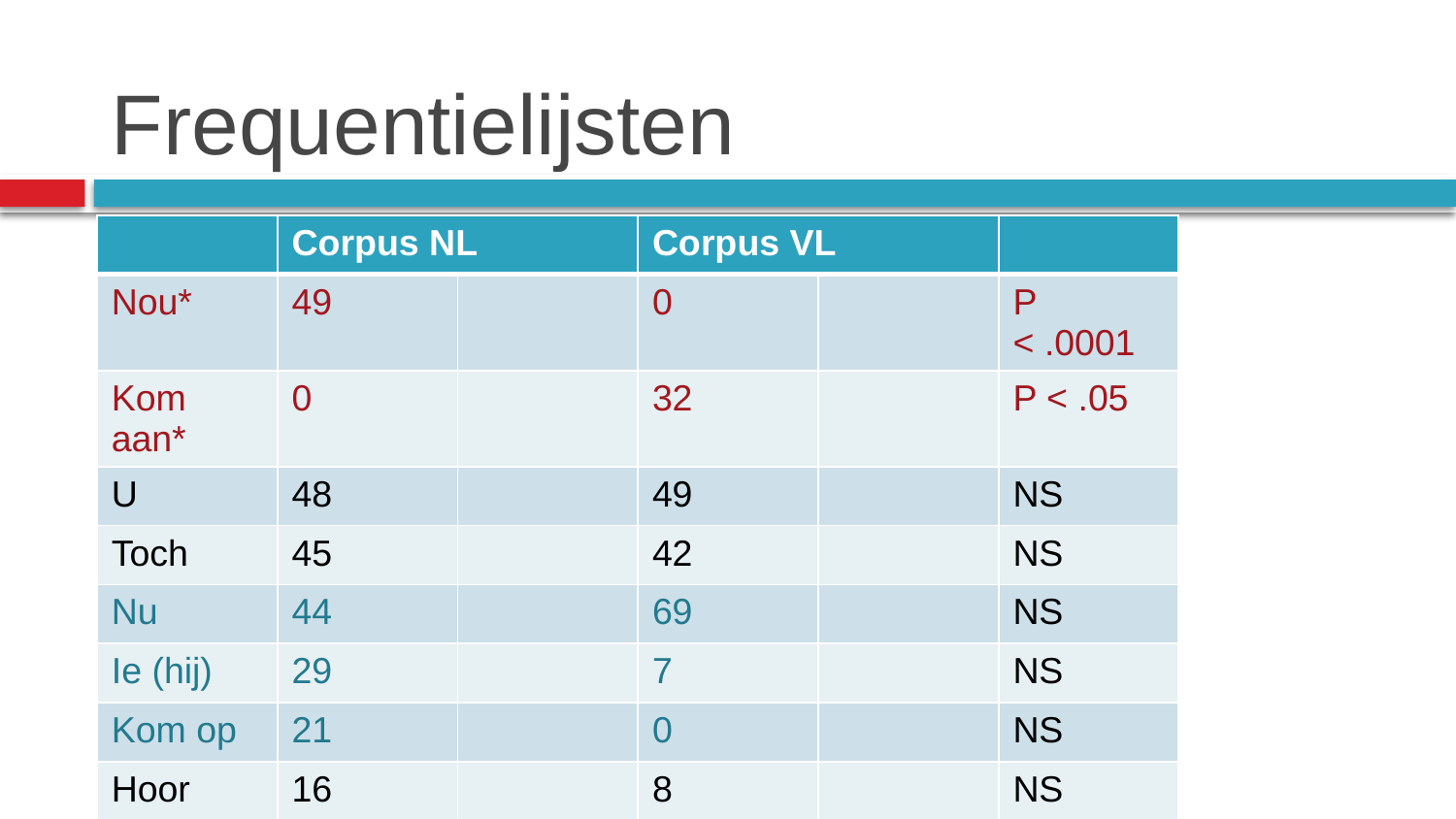

# Frequentielijsten
|  | Corpus NL |  | Corpus VL |  |  |
| --- | --- | --- | --- | --- | --- |
| Nou\* | 49 |  | 0 |  | P < .0001 |
| Kom aan\* | 0 |  | 32 |  | P < .05 |
| U | 48 |  | 49 |  | NS |
| Toch | 45 |  | 42 |  | NS |
| Nu | 44 |  | 69 |  | NS |
| Ie (hij) | 29 |  | 7 |  | NS |
| Kom op | 21 |  | 0 |  | NS |
| Hoor | 16 |  | 8 |  | NS |
| Leuk | 8 |  | 4 |  | NS |